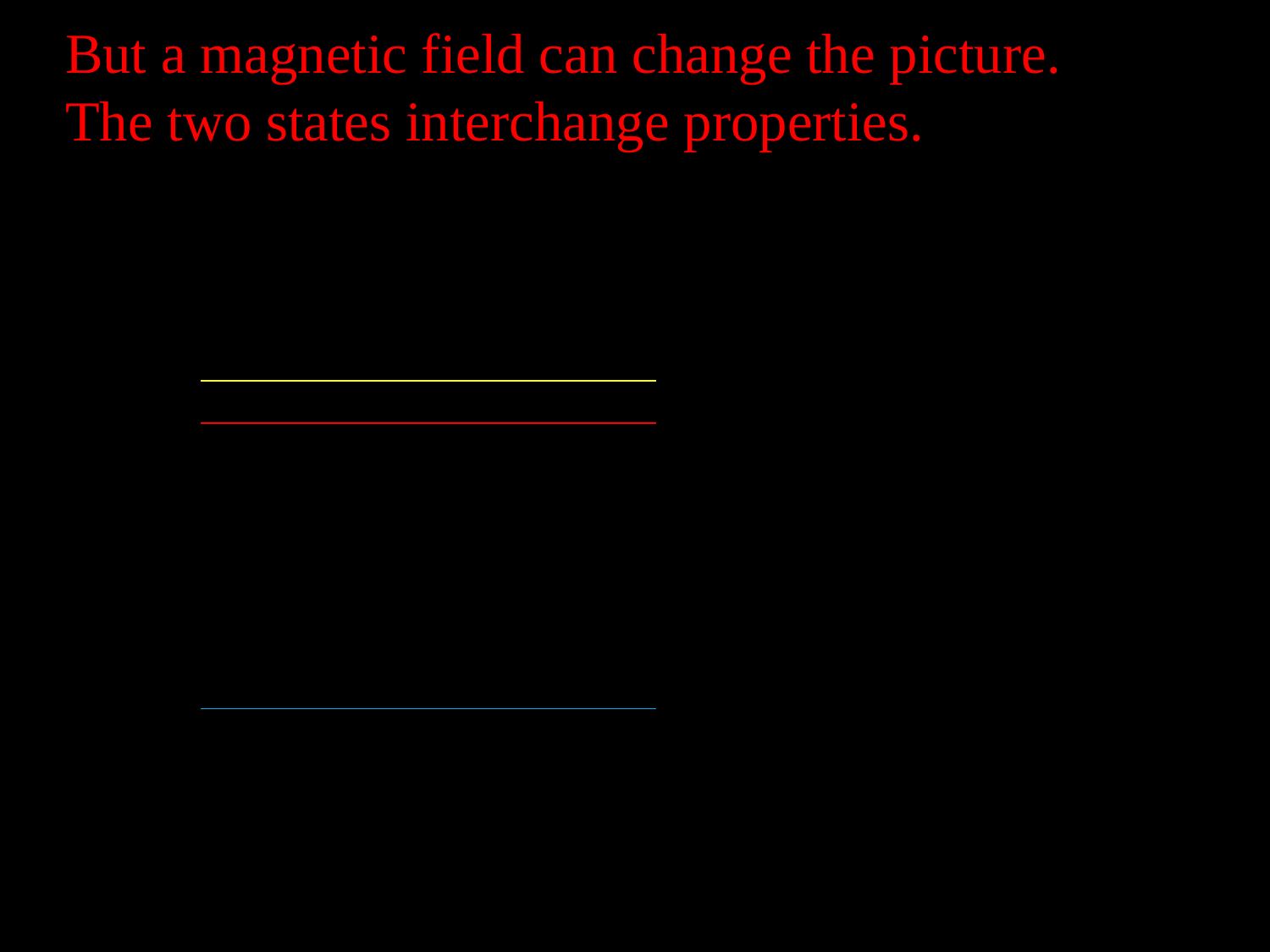

But a magnetic field can change the picture.
The two states interchange properties.